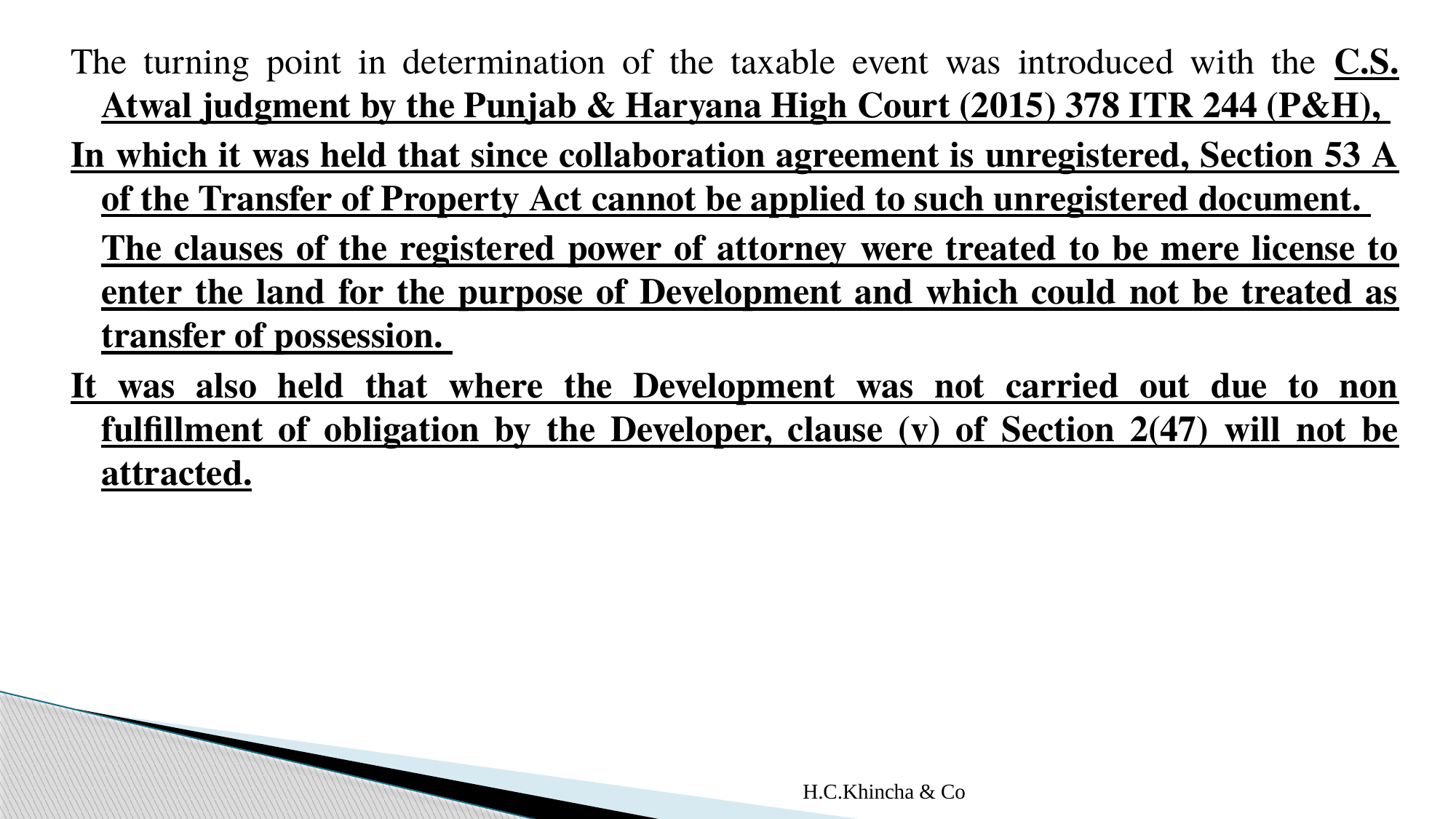

The turning point in determination of the taxable event was introduced with the C.S. Atwal judgment by the Punjab & Haryana High Court (2015) 378 ITR 244 (P&H),
In which it was held that since collaboration agreement is unregistered, Section 53 A of the Transfer of Property Act cannot be applied to such unregistered document.
	The clauses of the registered power of attorney were treated to be mere license to enter the land for the purpose of Development and which could not be treated as transfer of possession.
It was also held that where the Development was not carried out due to non fulfillment of obligation by the Developer, clause (v) of Section 2(47) will not be attracted.
H.C.Khincha & Co